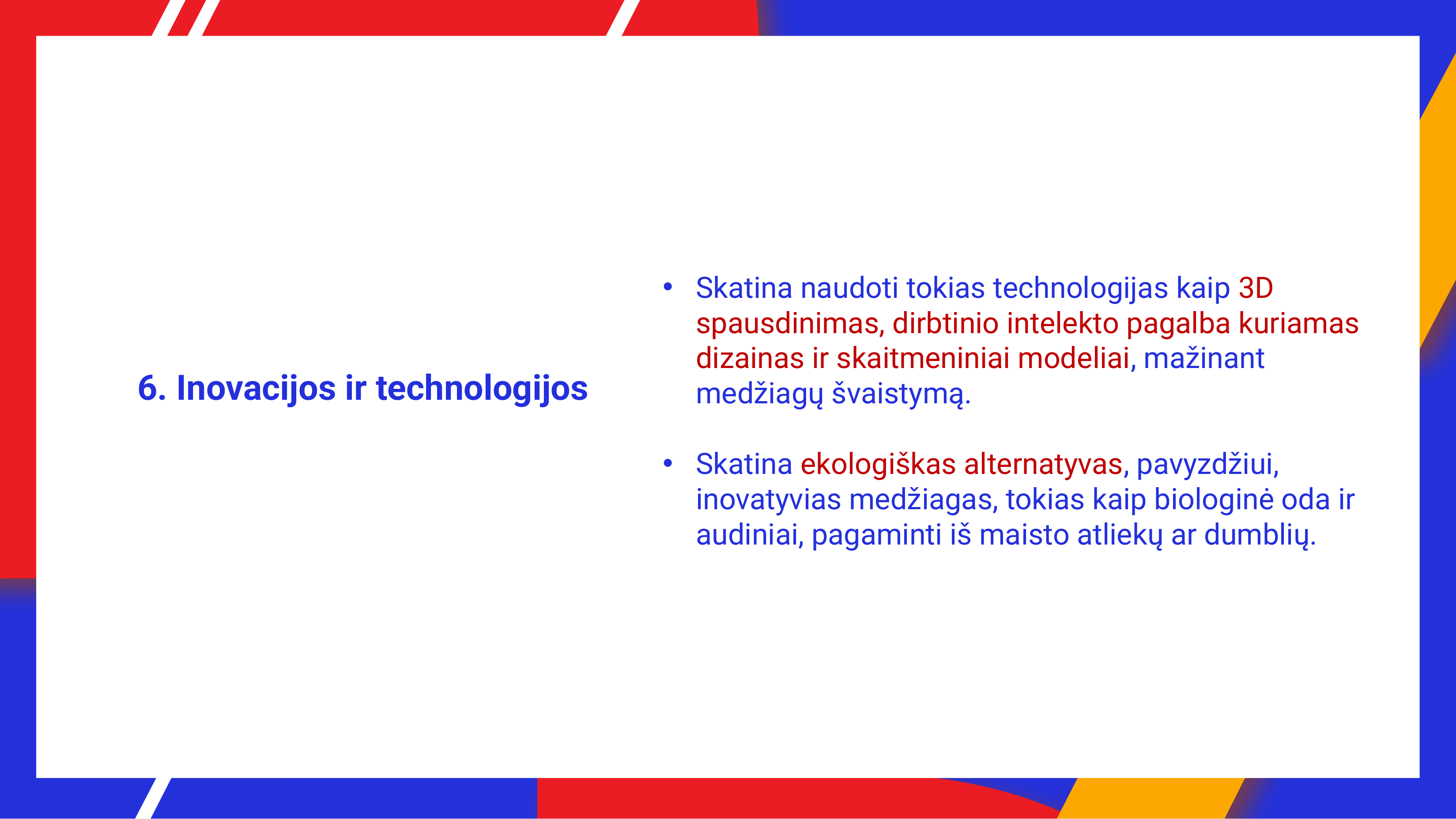

Skatina naudoti tokias technologijas kaip 3D spausdinimas, dirbtinio intelekto pagalba kuriamas dizainas ir skaitmeniniai modeliai, mažinant medžiagų švaistymą.

Skatina ekologiškas alternatyvas, pavyzdžiui, inovatyvias medžiagas, tokias kaip biologinė oda ir audiniai, pagaminti iš maisto atliekų ar dumblių.
6. Inovacijos ir technologijos